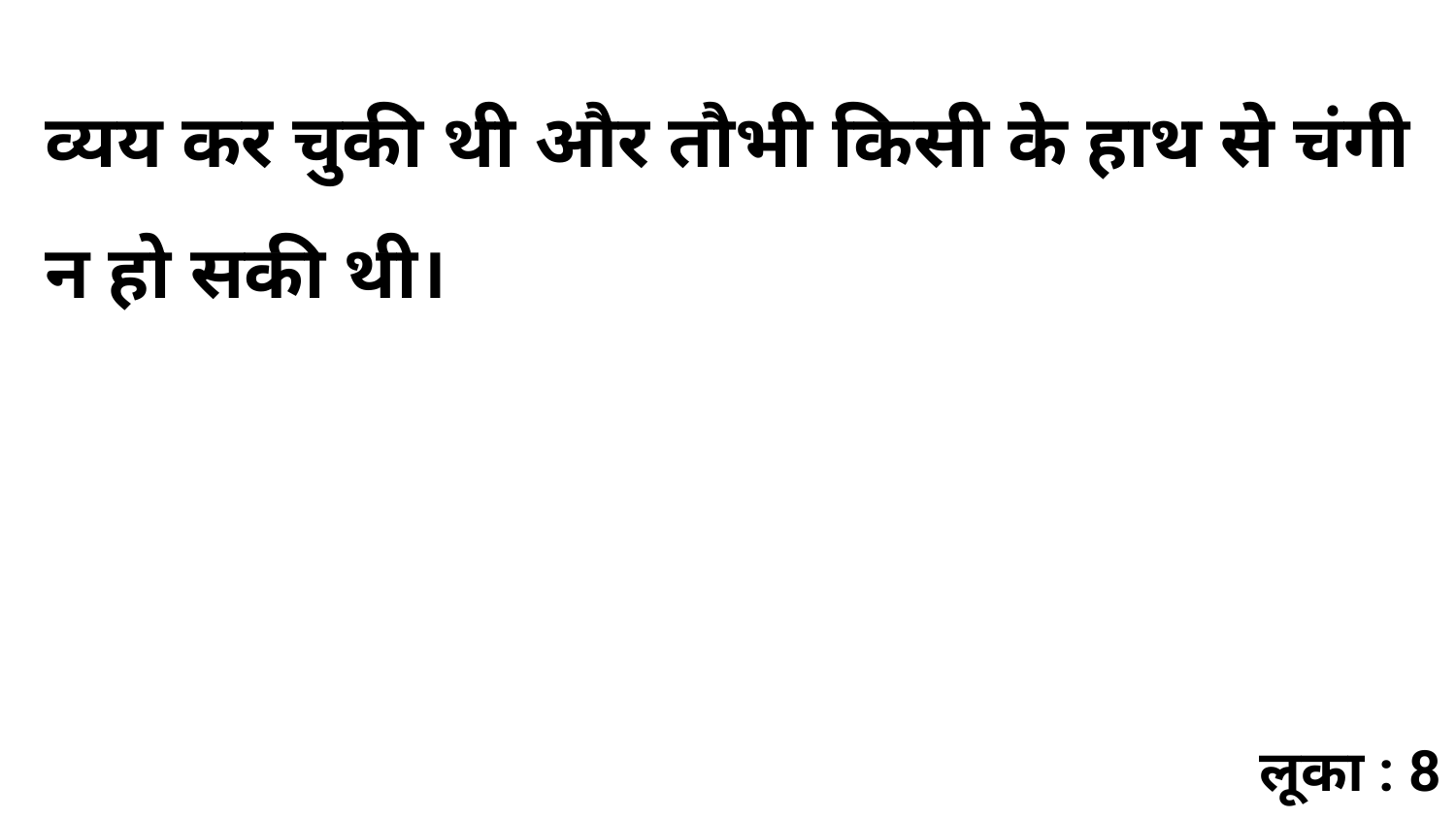

व्यय कर चुकी थी और तौभी किसी के हाथ से चंगी न हो सकी थी।
लूका : 8